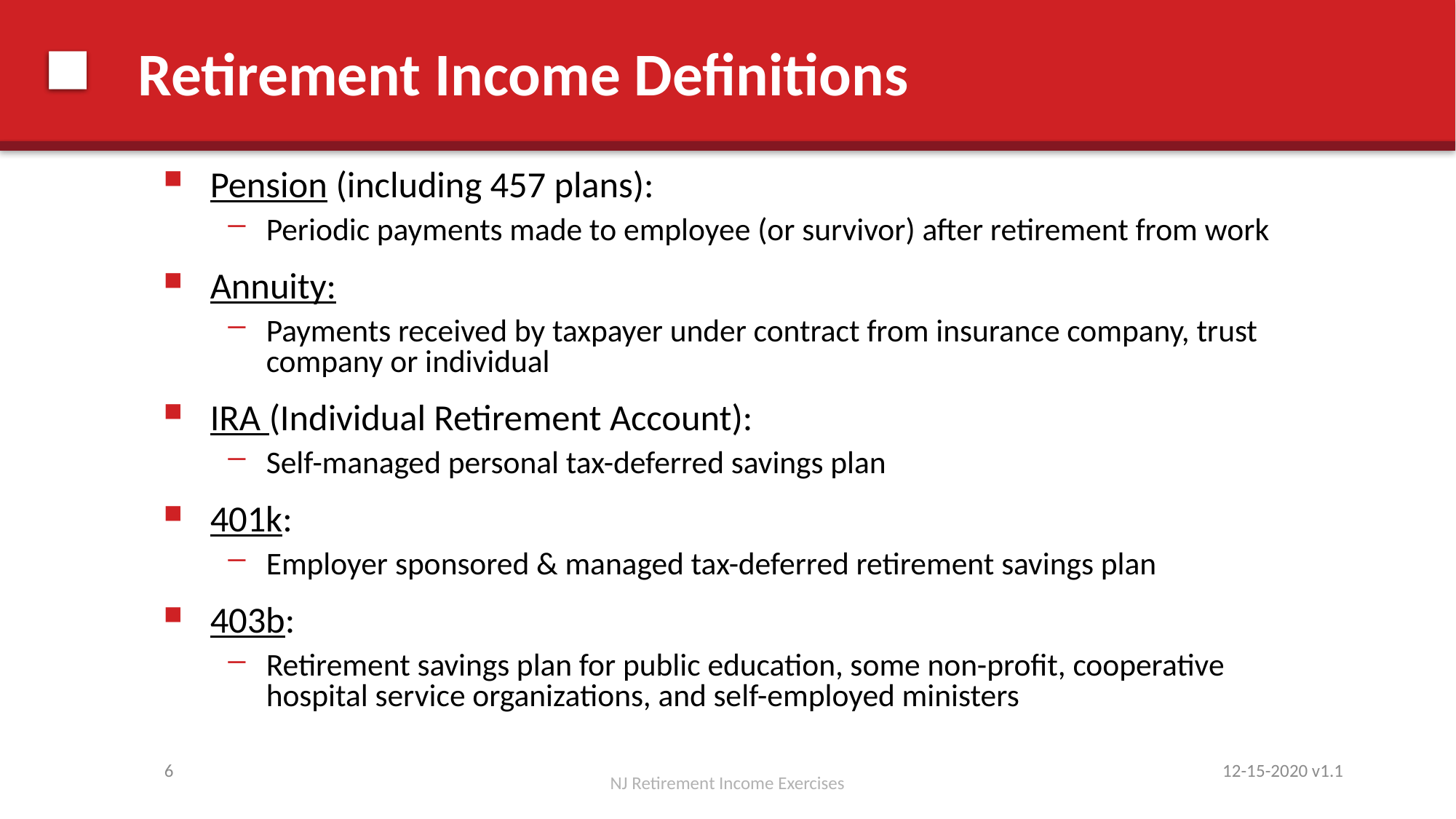

# Retirement Income Definitions
 Pension (including 457 plans):
Periodic payments made to employee (or survivor) after retirement from work
 Annuity:
Payments received by taxpayer under contract from insurance company, trust company or individual
 IRA (Individual Retirement Account):
Self-managed personal tax-deferred savings plan
 401k:
Employer sponsored & managed tax-deferred retirement savings plan
 403b:
Retirement savings plan for public education, some non-profit, cooperative hospital service organizations, and self-employed ministers

12-15-2020 v1.1
6
NJ Retirement Income Exercises